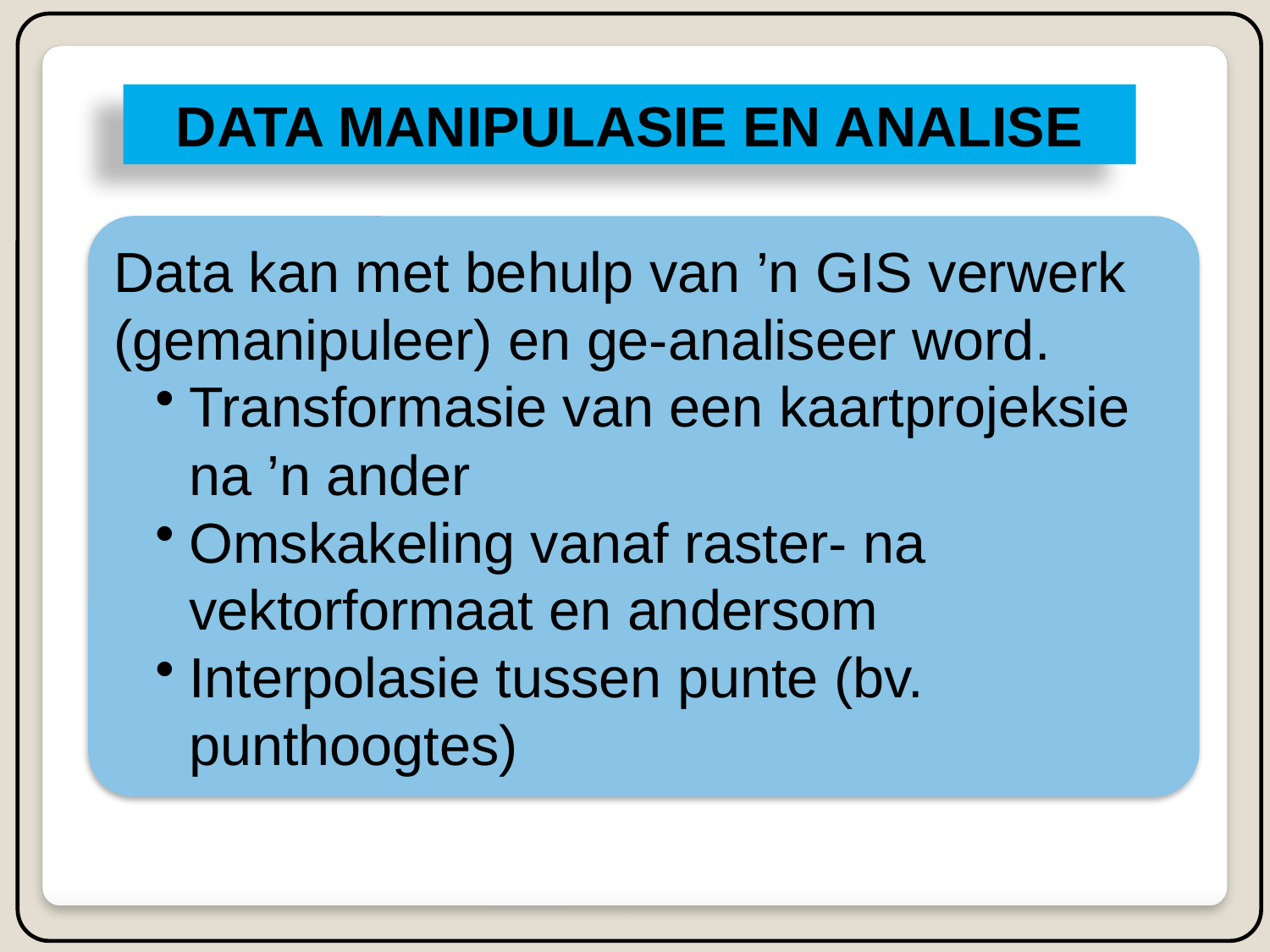

DATA MANIPULASIE EN ANALISE
Data kan met behulp van ’n GIS verwerk (gemanipuleer) en ge-analiseer word.
Transformasie van een kaartprojeksie na ’n ander
Omskakeling vanaf raster- na vektorformaat en andersom
Interpolasie tussen punte (bv. punthoogtes)